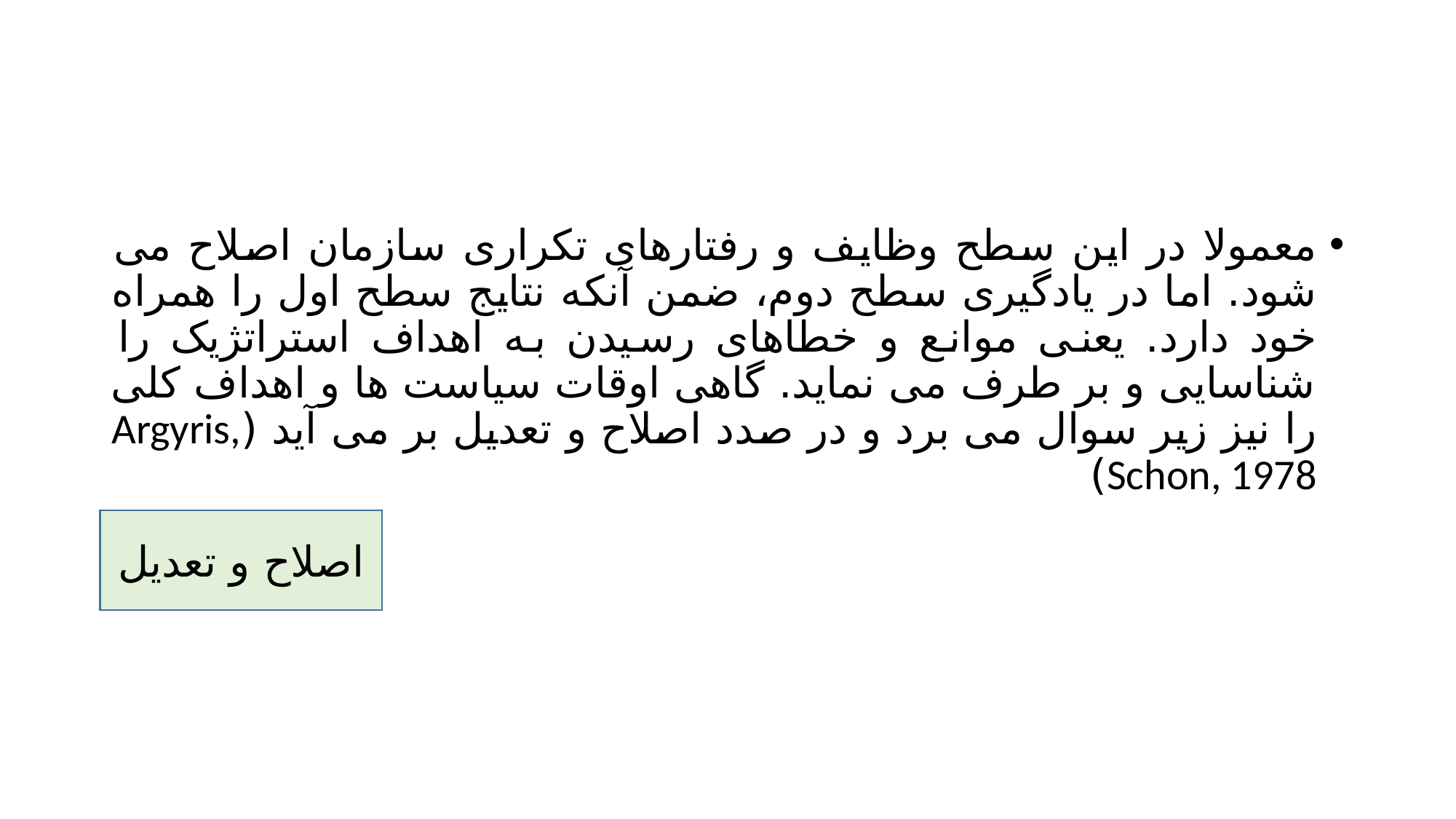

#
معمولا در این سطح وظایف و رفتارهای تکراری سازمان اصلاح می شود. اما در یادگیری سطح دوم، ضمن آنکه نتایج سطح اول را همراه خود دارد. یعنی موانع و خطاهای رسیدن به اهداف استراتژیک را شناسایی و بر طرف می نماید. گاهی اوقات سیاست ها و اهداف کلی را نیز زیر سوال می برد و در صدد اصلاح و تعدیل بر می آید (Argyris, Schon, 1978)

اصلاح و تعدیل